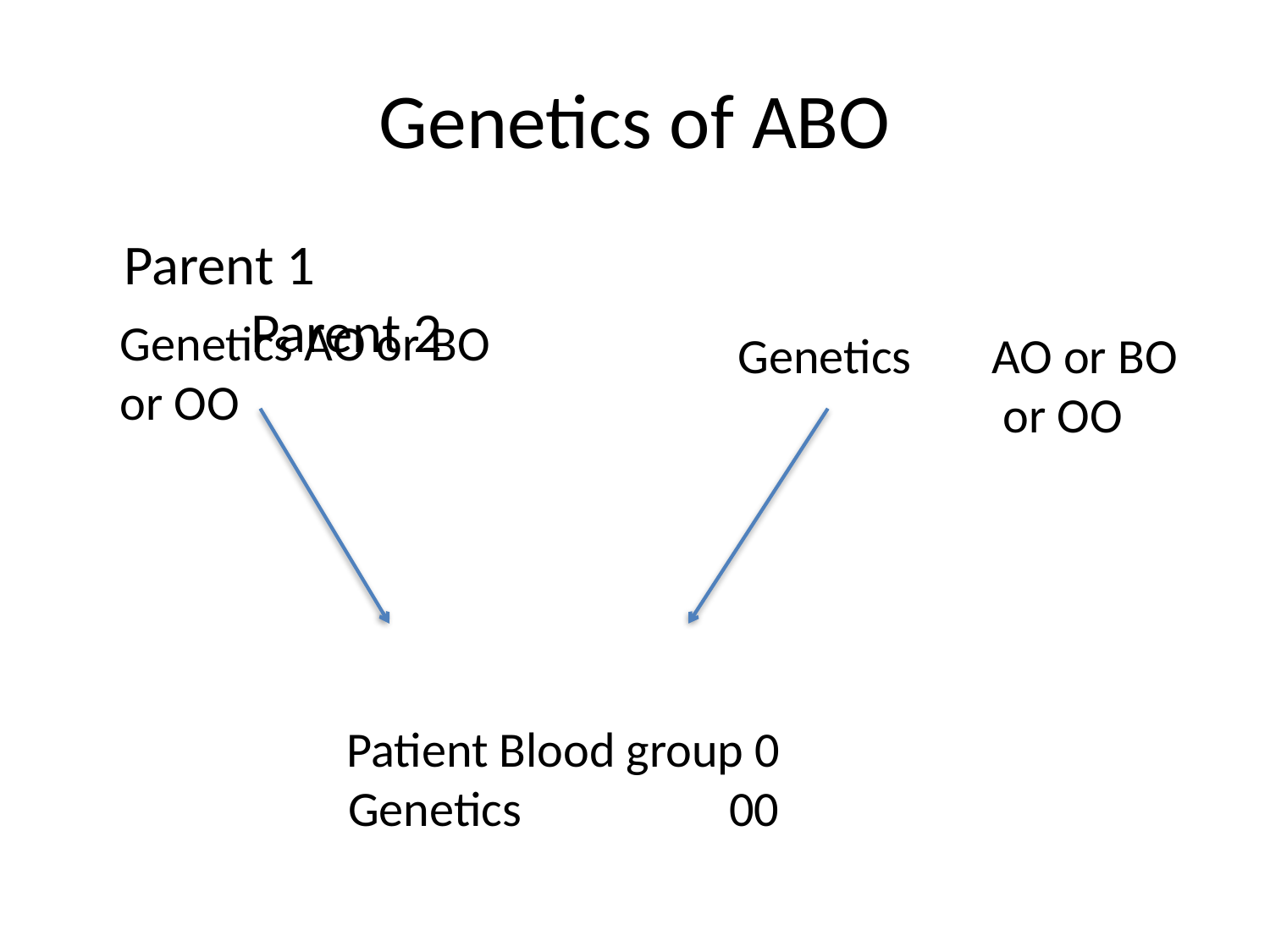

# Genetics of ABO
	Parent 1								Parent 2
Genetics AO or BO
or OO
Genetics	AO or BO
		 or OO
Patient Blood group 0
Genetics 		00